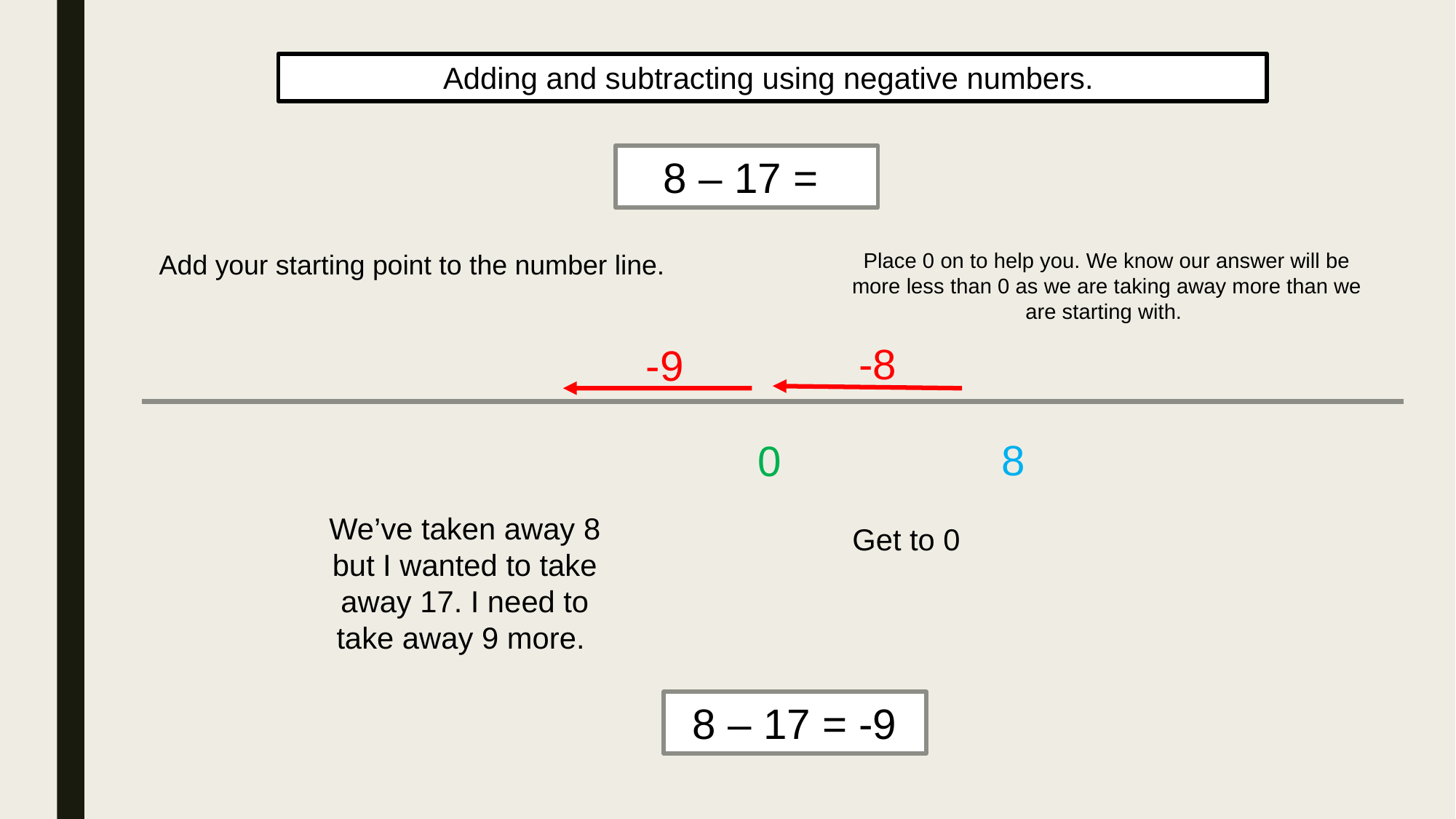

Adding and subtracting using negative numbers.
8 – 17 =
Add your starting point to the number line.
Place 0 on to help you. We know our answer will be more less than 0 as we are taking away more than we are starting with.
-8
-9
8
0
We’ve taken away 8 but I wanted to take away 17. I need to take away 9 more.
Get to 0
8 – 17 = -9